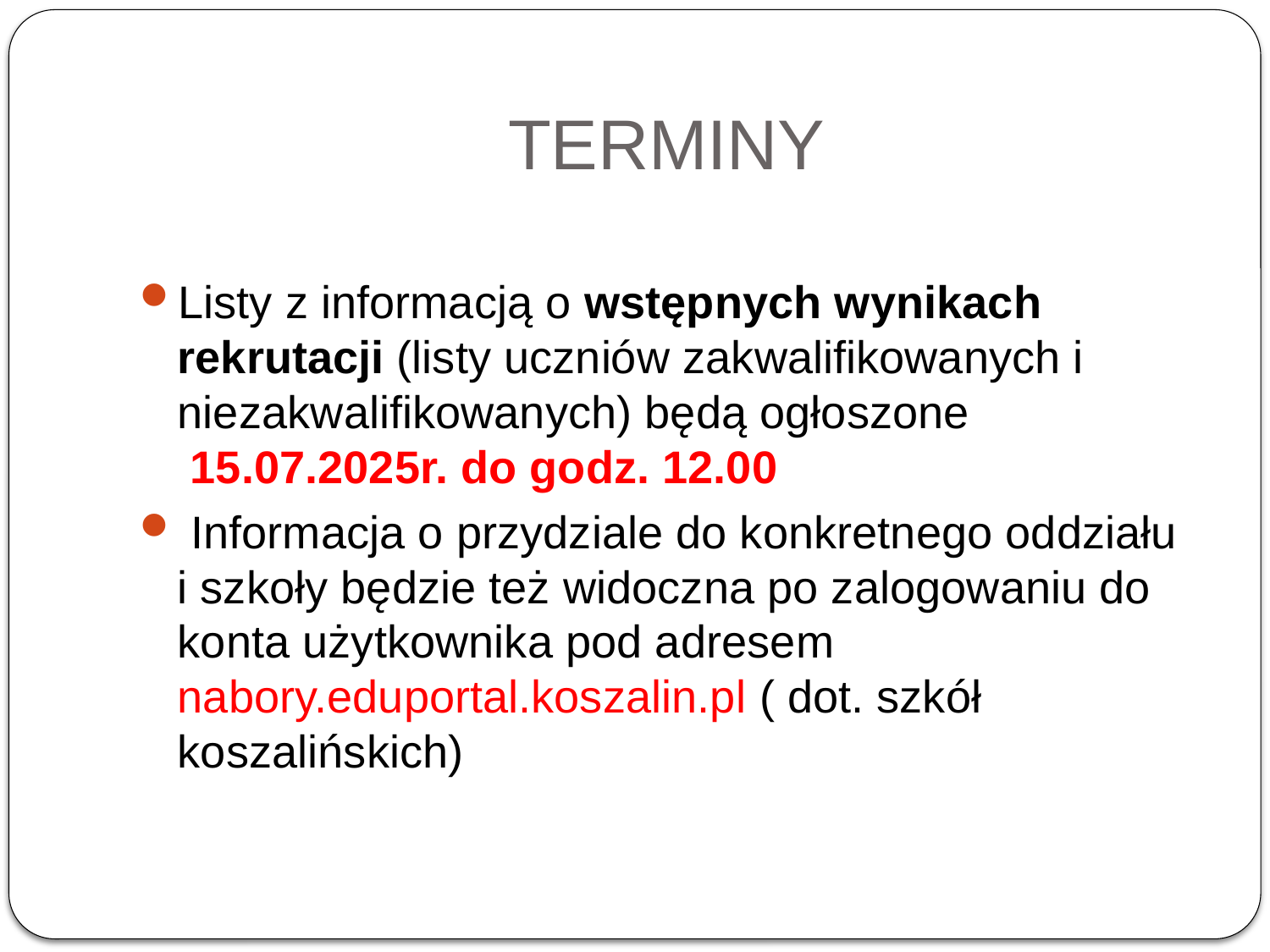

# TERMINY

Listy z informacją o wstępnych wynikach rekrutacji (listy uczniów zakwalifikowanych i niezakwalifikowanych) będą ogłoszone
 15.07.2025r. do godz. 12.00
 Informacja o przydziale do konkretnego oddziału i szkoły będzie też widoczna po zalogowaniu do konta użytkownika pod adresem nabory.eduportal.koszalin.pl ( dot. szkół koszalińskich)